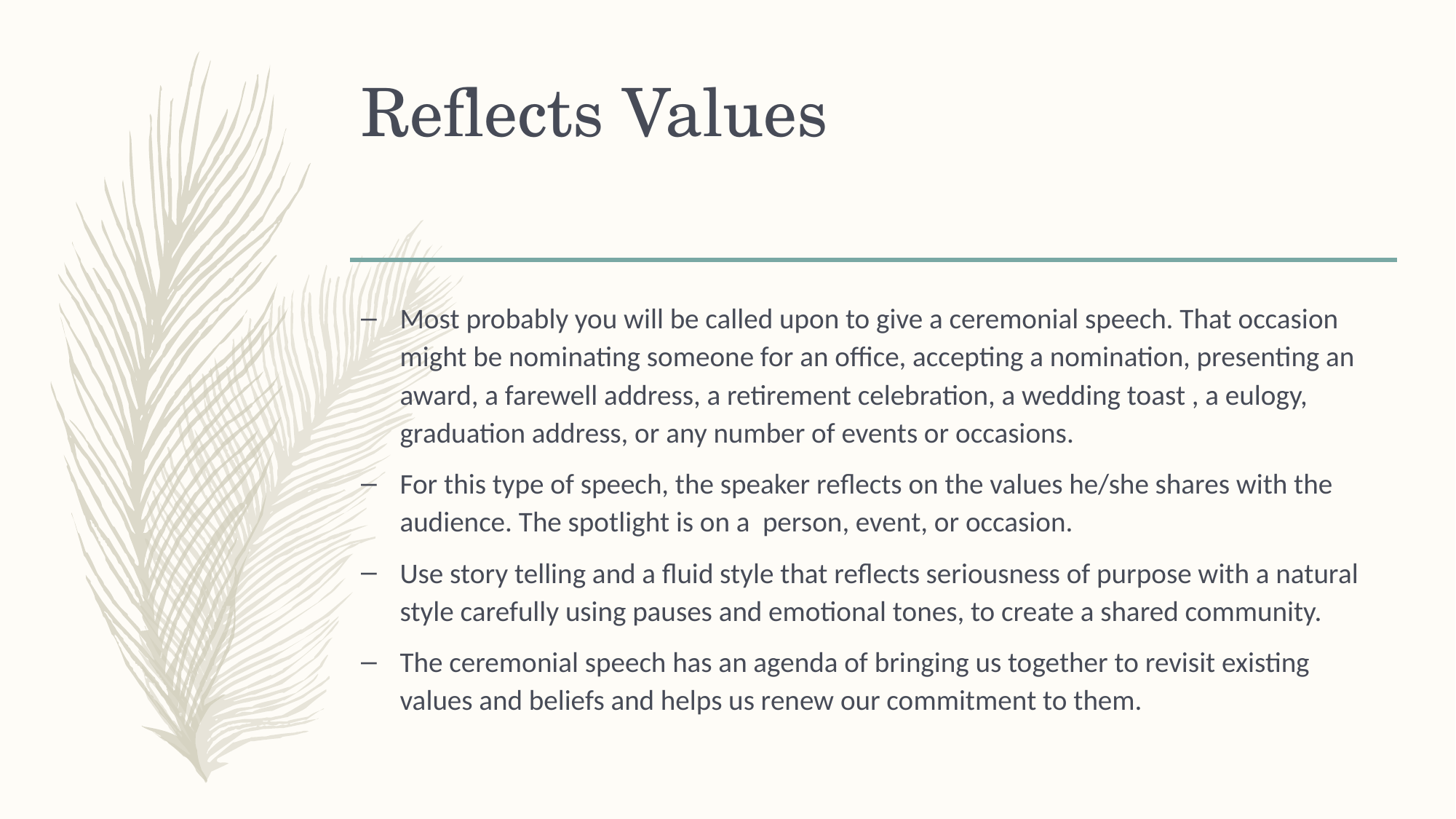

# Reflects Values
Most probably you will be called upon to give a ceremonial speech. That occasion might be nominating someone for an office, accepting a nomination, presenting an award, a farewell address, a retirement celebration, a wedding toast , a eulogy, graduation address, or any number of events or occasions.
For this type of speech, the speaker reflects on the values he/she shares with the audience. The spotlight is on a  person, event, or occasion.
Use story telling and a fluid style that reflects seriousness of purpose with a natural style carefully using pauses and emotional tones, to create a shared community.
The ceremonial speech has an agenda of bringing us together to revisit existing values and beliefs and helps us renew our commitment to them.